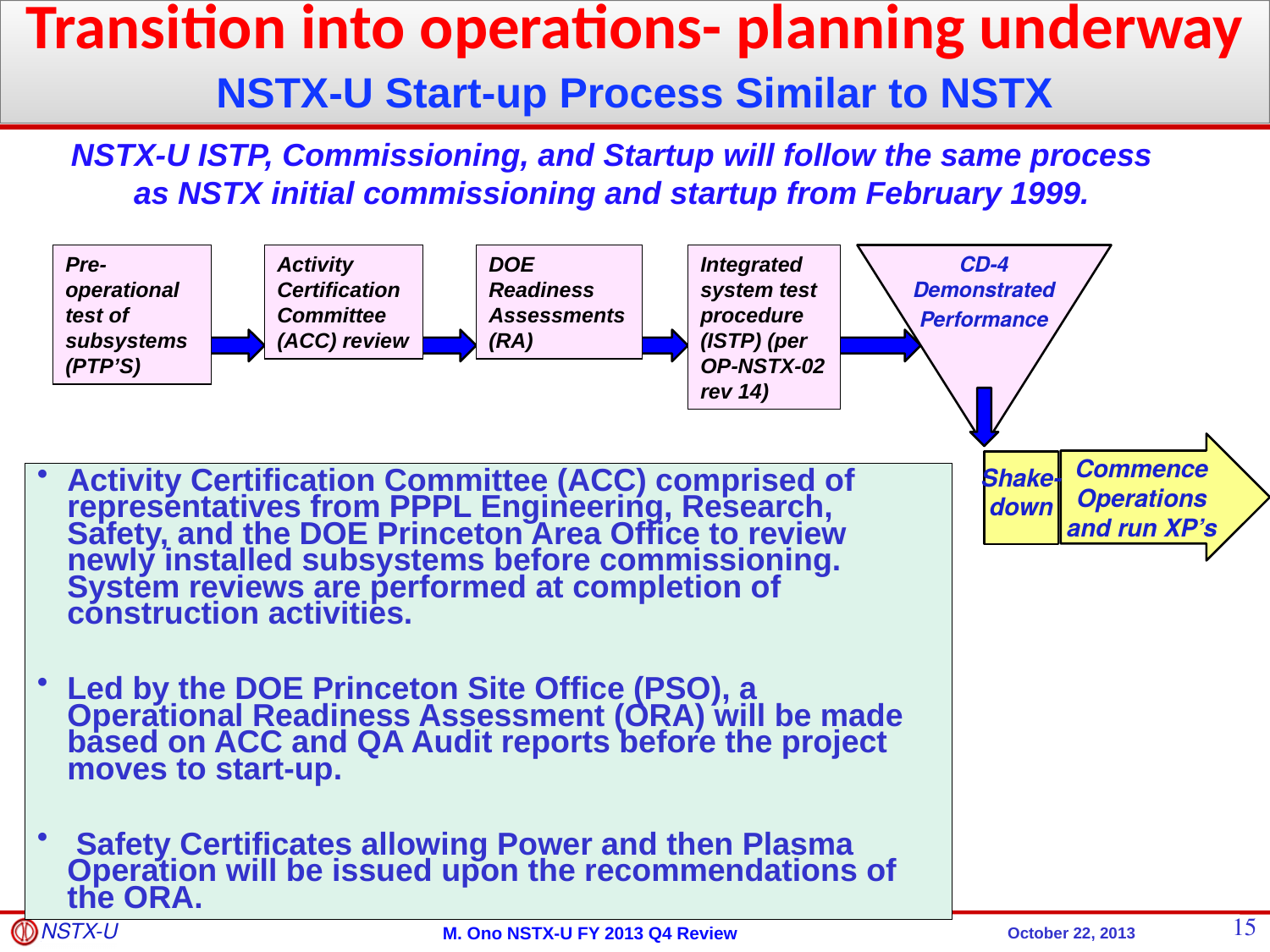

Transition into operations- planning underway
NSTX-U Start-up Process Similar to NSTX
NSTX-U ISTP, Commissioning, and Startup will follow the same process as NSTX initial commissioning and startup from February 1999.
Pre-operational test of subsystems (PTP’S)
Activity Certification Committee (ACC) review
DOE Readiness Assessments (RA)
Integrated system test procedure (ISTP) (per OP-NSTX-02 rev 14)

CD-4 Demonstrated
Performance

Commence Operations and run XP’s

Shake-down
Activity Certification Committee (ACC) comprised of representatives from PPPL Engineering, Research, Safety, and the DOE Princeton Area Office to review newly installed subsystems before commissioning. System reviews are performed at completion of construction activities.
Led by the DOE Princeton Site Office (PSO), a Operational Readiness Assessment (ORA) will be made based on ACC and QA Audit reports before the project moves to start-up.
 Safety Certificates allowing Power and then Plasma Operation will be issued upon the recommendations of the ORA.
15